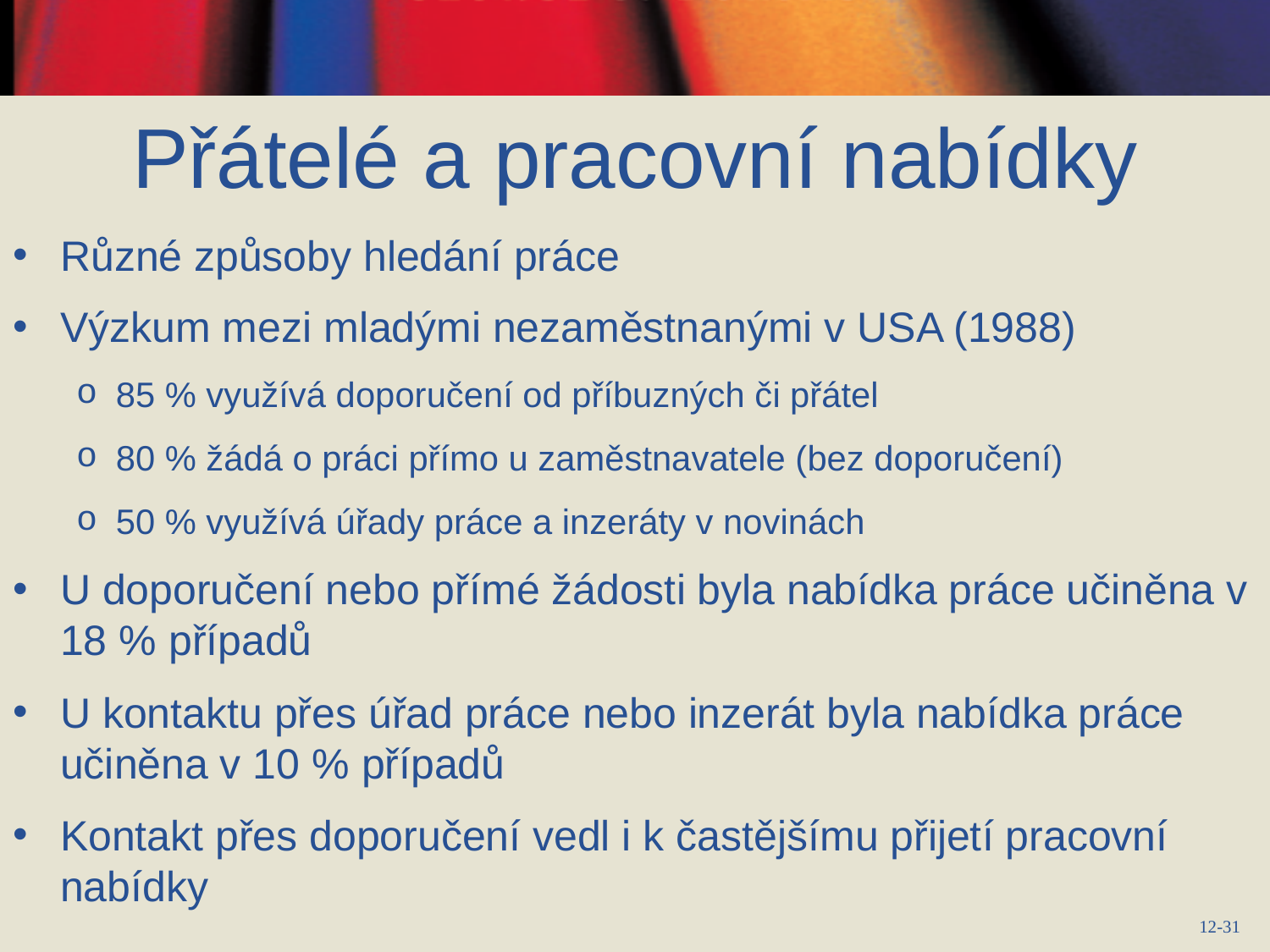

# Přátelé a pracovní nabídky
Různé způsoby hledání práce
Výzkum mezi mladými nezaměstnanými v USA (1988)
85 % využívá doporučení od příbuzných či přátel
80 % žádá o práci přímo u zaměstnavatele (bez doporučení)
50 % využívá úřady práce a inzeráty v novinách
U doporučení nebo přímé žádosti byla nabídka práce učiněna v 18 % případů
U kontaktu přes úřad práce nebo inzerát byla nabídka práce učiněna v 10 % případů
Kontakt přes doporučení vedl i k častějšímu přijetí pracovní nabídky